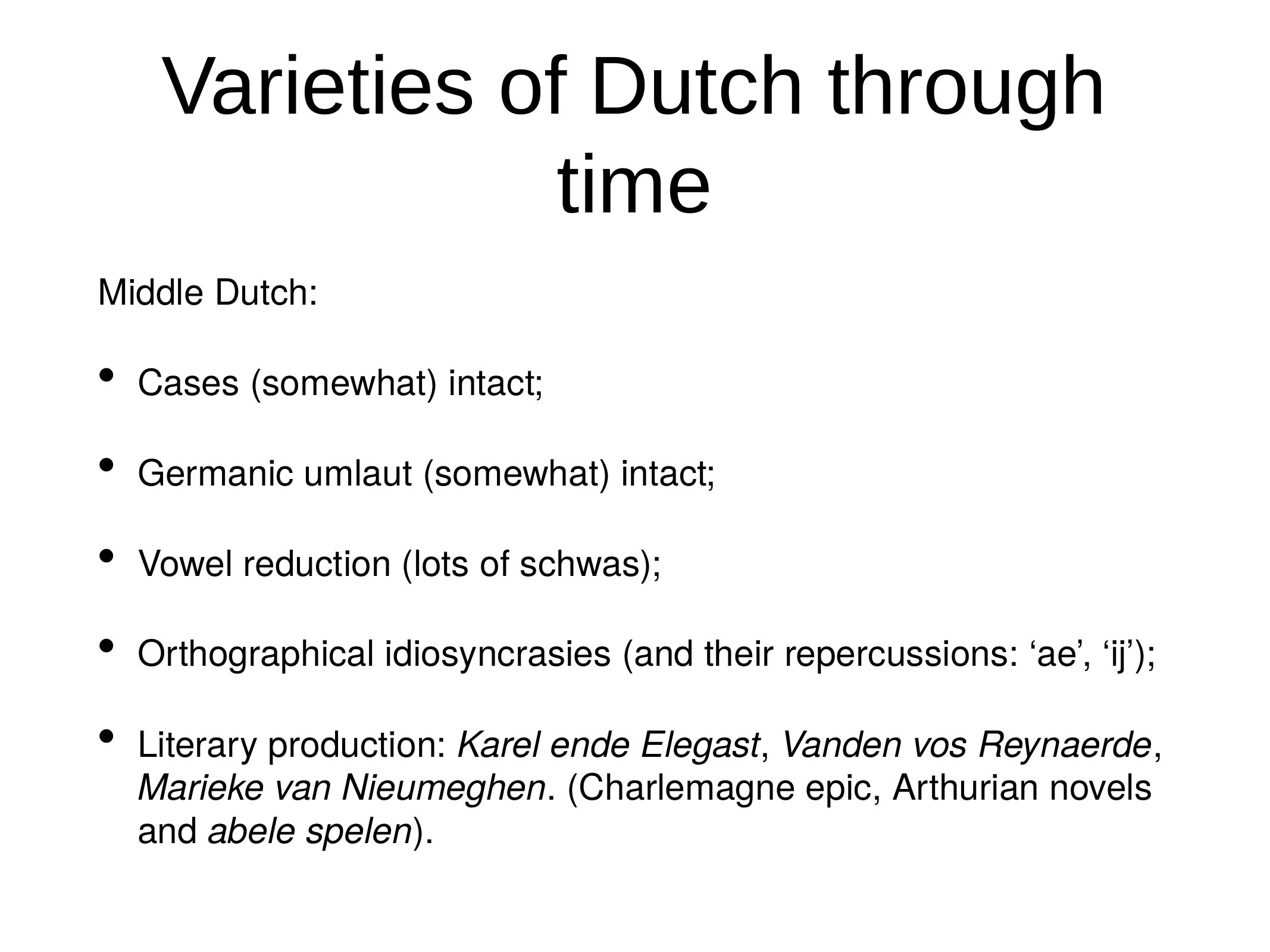

# Varieties of Dutch through time
Middle Dutch:
Cases (somewhat) intact;
Germanic umlaut (somewhat) intact;
Vowel reduction (lots of schwas);
Orthographical idiosyncrasies (and their repercussions: ‘ae’, ‘ij’);
Literary production: Karel ende Elegast, Vanden vos Reynaerde, Marieke van Nieumeghen. (Charlemagne epic, Arthurian novels and abele spelen).